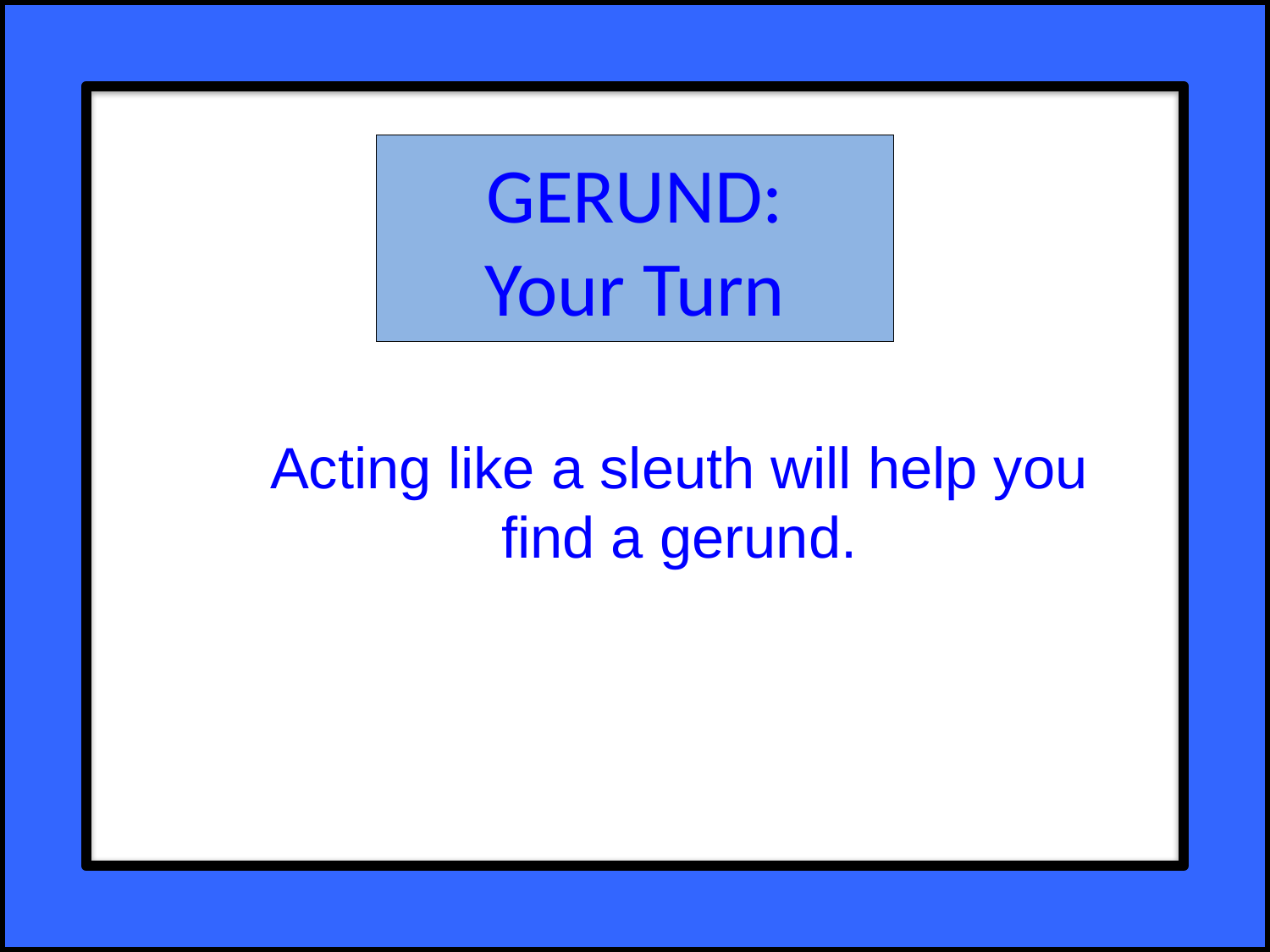

# GERUND: Your Turn

Acting like a sleuth will help you find a gerund.